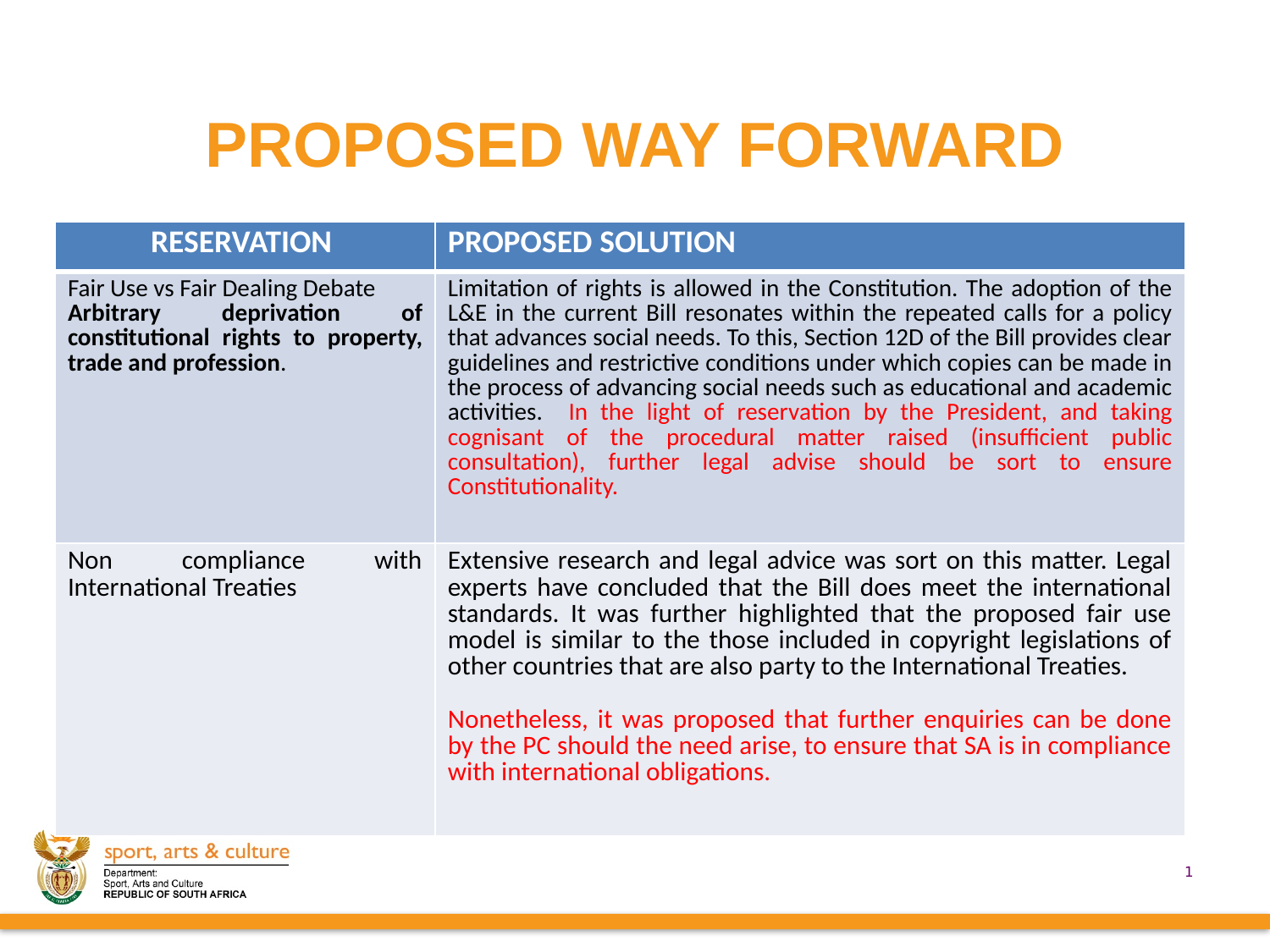

# PROPOSED WAY FORWARD
| RESERVATION | PROPOSED SOLUTION |
| --- | --- |
| Fair Use vs Fair Dealing Debate Arbitrary deprivation of constitutional rights to property, trade and profession. | Limitation of rights is allowed in the Constitution. The adoption of the L&E in the current Bill resonates within the repeated calls for a policy that advances social needs. To this, Section 12D of the Bill provides clear guidelines and restrictive conditions under which copies can be made in the process of advancing social needs such as educational and academic activities. In the light of reservation by the President, and taking cognisant of the procedural matter raised (insufficient public consultation), further legal advise should be sort to ensure Constitutionality. |
| Non compliance with International Treaties | Extensive research and legal advice was sort on this matter. Legal experts have concluded that the Bill does meet the international standards. It was further highlighted that the proposed fair use model is similar to the those included in copyright legislations of other countries that are also party to the International Treaties. Nonetheless, it was proposed that further enquiries can be done by the PC should the need arise, to ensure that SA is in compliance with international obligations. |
16